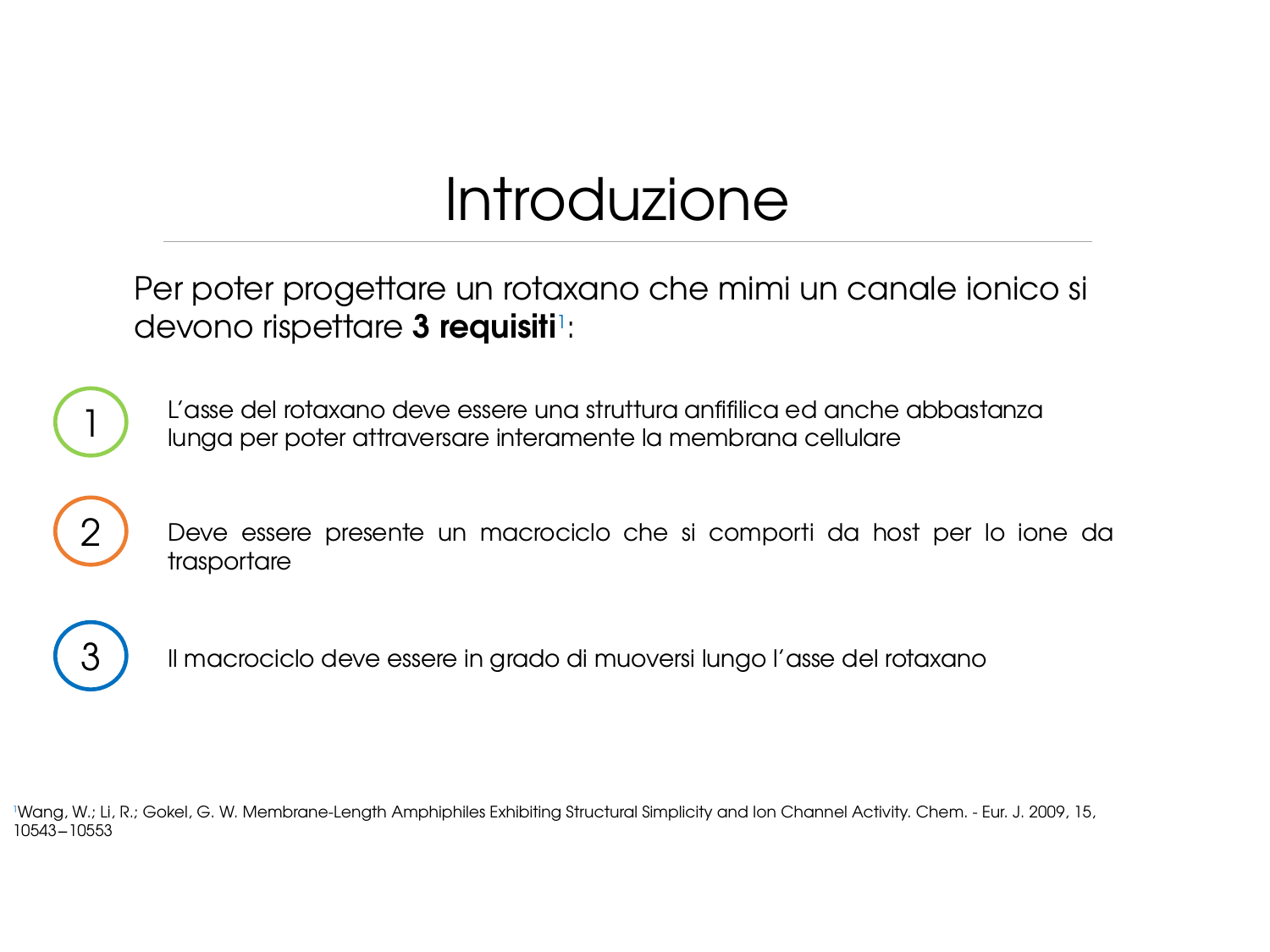

# Introduzione
Per poter progettare un rotaxano che mimi un canale ionico si devono rispettare 3 requisiti1:
1
L’asse del rotaxano deve essere una struttura anfifilica ed anche abbastanza lunga per poter attraversare interamente la membrana cellulare
2
Deve essere presente un macrociclo che si comporti da host per lo ione da trasportare
3
Il macrociclo deve essere in grado di muoversi lungo l’asse del rotaxano
1Wang, W.; Li, R.; Gokel, G. W. Membrane-Length Amphiphiles Exhibiting Structural Simplicity and Ion Channel Activity. Chem. - Eur. J. 2009, 15, 10543−10553